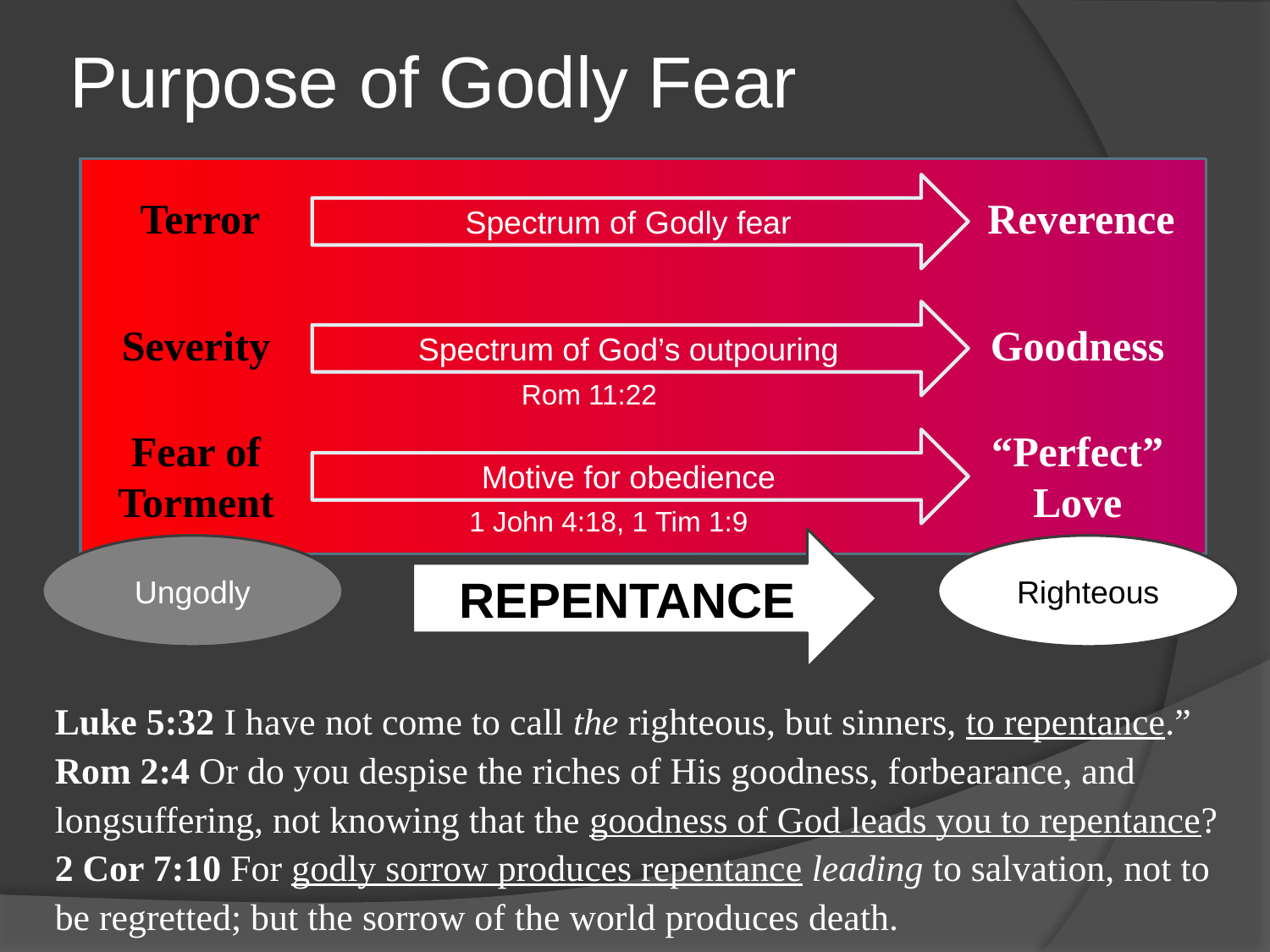

# Purpose of Godly Fear

Spectrum of Godly fear
Terror
Reverence
Spectrum of God’s outpouring
Severity
Goodness
Rom 11:22
Fear of Torment
“Perfect” Love
Motive for obedience
1 John 4:18, 1 Tim 1:9
REPENTANCE
Ungodly
Righteous
Luke 5:32 I have not come to call the righteous, but sinners, to repentance.”
Rom 2:4 Or do you despise the riches of His goodness, forbearance, and longsuffering, not knowing that the goodness of God leads you to repentance?
2 Cor 7:10 For godly sorrow produces repentance leading to salvation, not to be regretted; but the sorrow of the world produces death.